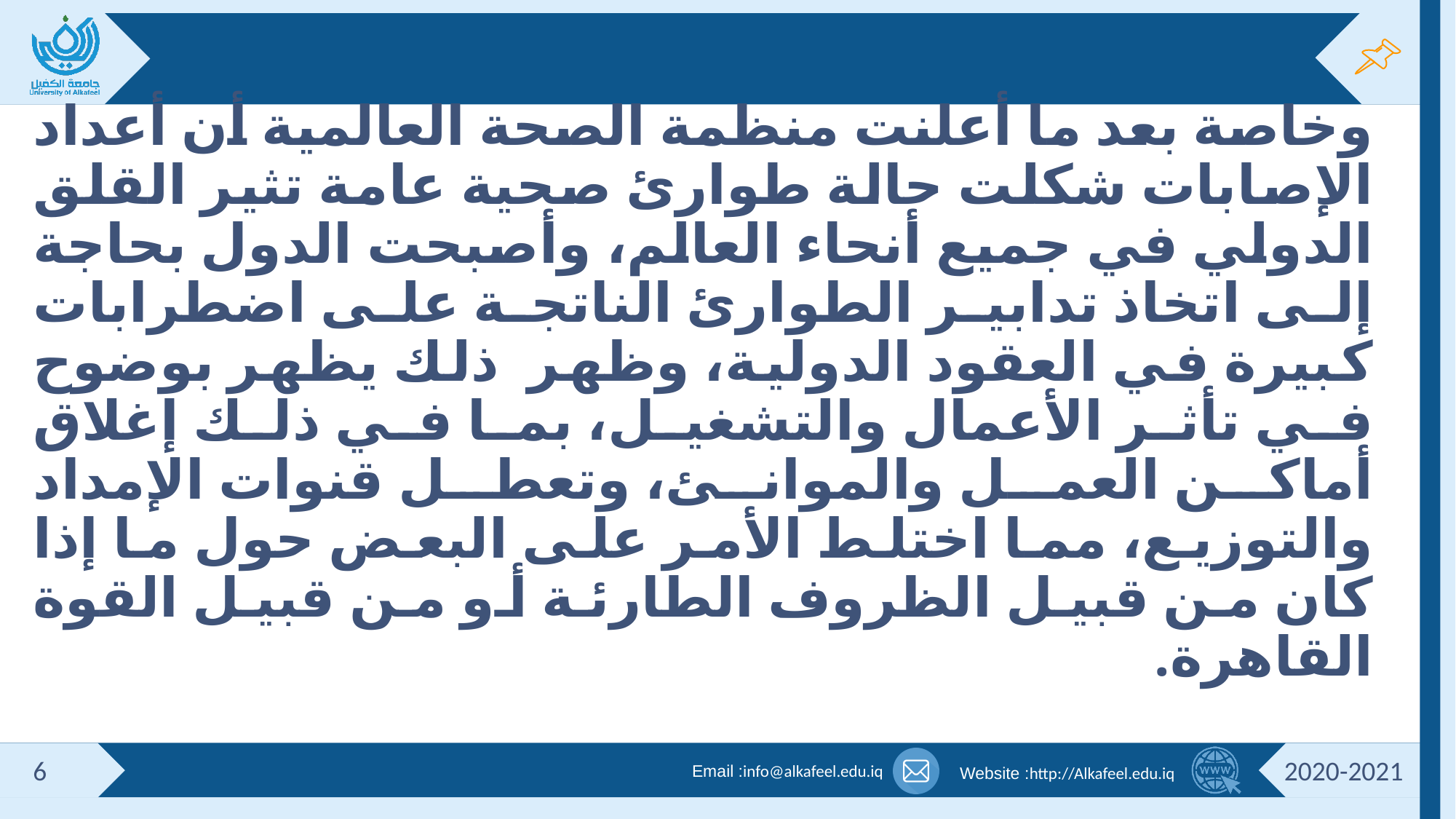

#

وخاصة بعد ما أعلنت منظمة الصحة العالمية أن أعداد الإصابات شكلت حالة طوارئ صحية عامة تثير القلق الدولي في جميع أنحاء العالم، وأصبحت الدول بحاجة إلى اتخاذ تدابير الطوارئ الناتجة على اضطرابات كبيرة في العقود الدولية، وظهر  ذلك يظهر بوضوح في تأثر الأعمال والتشغيل، بما في ذلك إغلاق أماكن العمل والموانئ، وتعطل قنوات الإمداد والتوزيع، مما اختلط الأمر على البعض حول ما إذا كان من قبيل الظروف الطارئة أو من قبيل القوة القاهرة.

6
2020-2021